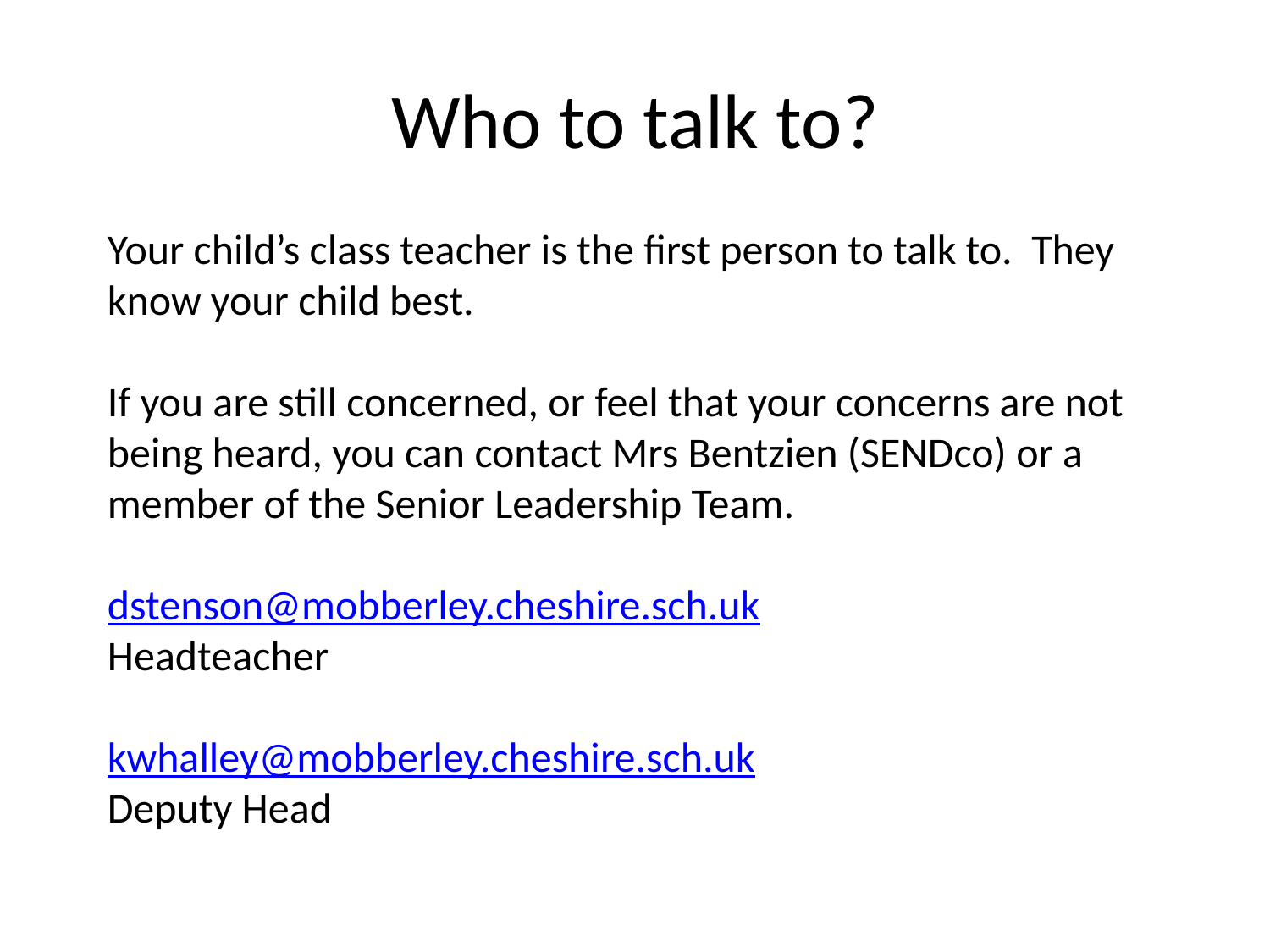

# Who to talk to?
Your child’s class teacher is the first person to talk to.  They know your child best.

If you are still concerned, or feel that your concerns are not being heard, you can contact Mrs Bentzien (SENDco) or a member of the Senior Leadership Team.

dstenson@mobberley.cheshire.sch.uk
Headteacher

kwhalley@mobberley.cheshire.sch.uk
Deputy Head